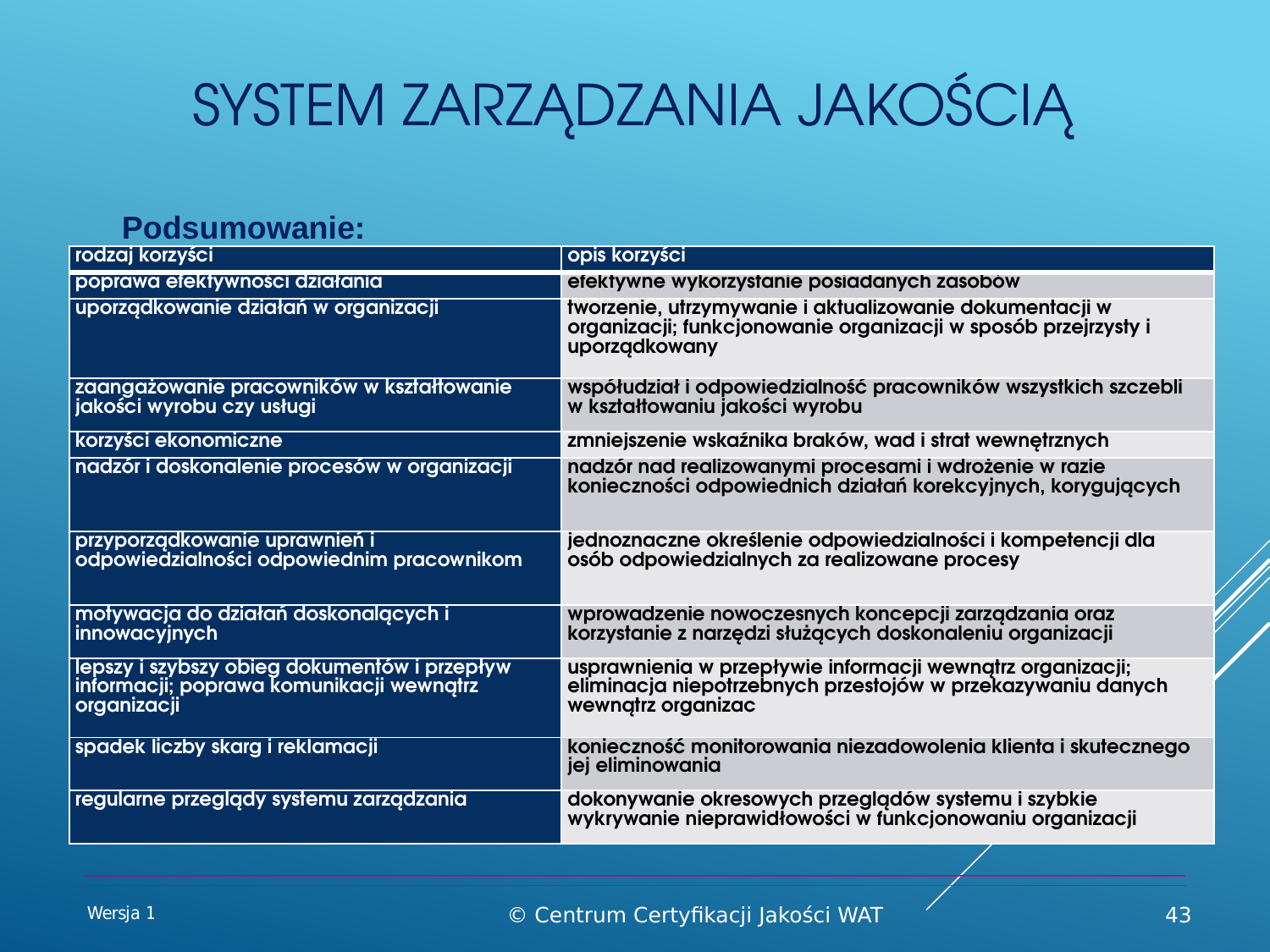

# System zarządzania jakością
Podsumowanie:

| rodzaj korzyści | opis korzyści |
| --- | --- |
| poprawa efektywności działania | efektywne wykorzystanie posiadanych zasobów |
| uporządkowanie działań w organizacji | tworzenie, utrzymywanie i aktualizowanie dokumentacji w organizacji; funkcjonowanie organizacji w sposób przejrzysty i uporządkowany |
| zaangażowanie pracowników w kształtowanie jakości wyrobu czy usługi | współudział i odpowiedzialność pracowników wszystkich szczebli w kształtowaniu jakości wyrobu |
| korzyści ekonomiczne | zmniejszenie wskaźnika braków, wad i strat wewnętrznych |
| nadzór i doskonalenie procesów w organizacji | nadzór nad realizowanymi procesami i wdrożenie w razie konieczności odpowiednich działań korekcyjnych, korygujących |
| przyporządkowanie uprawnień i odpowiedzialności odpowiednim pracownikom | jednoznaczne określenie odpowiedzialności i kompetencji dla osób odpowiedzialnych za realizowane procesy |
| motywacja do działań doskonalących i innowacyjnych | wprowadzenie nowoczesnych koncepcji zarządzania oraz korzystanie z narzędzi służących doskonaleniu organizacji |
| lepszy i szybszy obieg dokumentów i przepływ informacji; poprawa komunikacji wewnątrz organizacji | usprawnienia w przepływie informacji wewnątrz organizacji; eliminacja niepotrzebnych przestojów w przekazywaniu danych wewnątrz organizac |
| spadek liczby skarg i reklamacji | konieczność monitorowania niezadowolenia klienta i skutecznego jej eliminowania |
| regularne przeglądy systemu zarządzania | dokonywanie okresowych przeglądów systemu i szybkie wykrywanie nieprawidłowości w funkcjonowaniu organizacji |